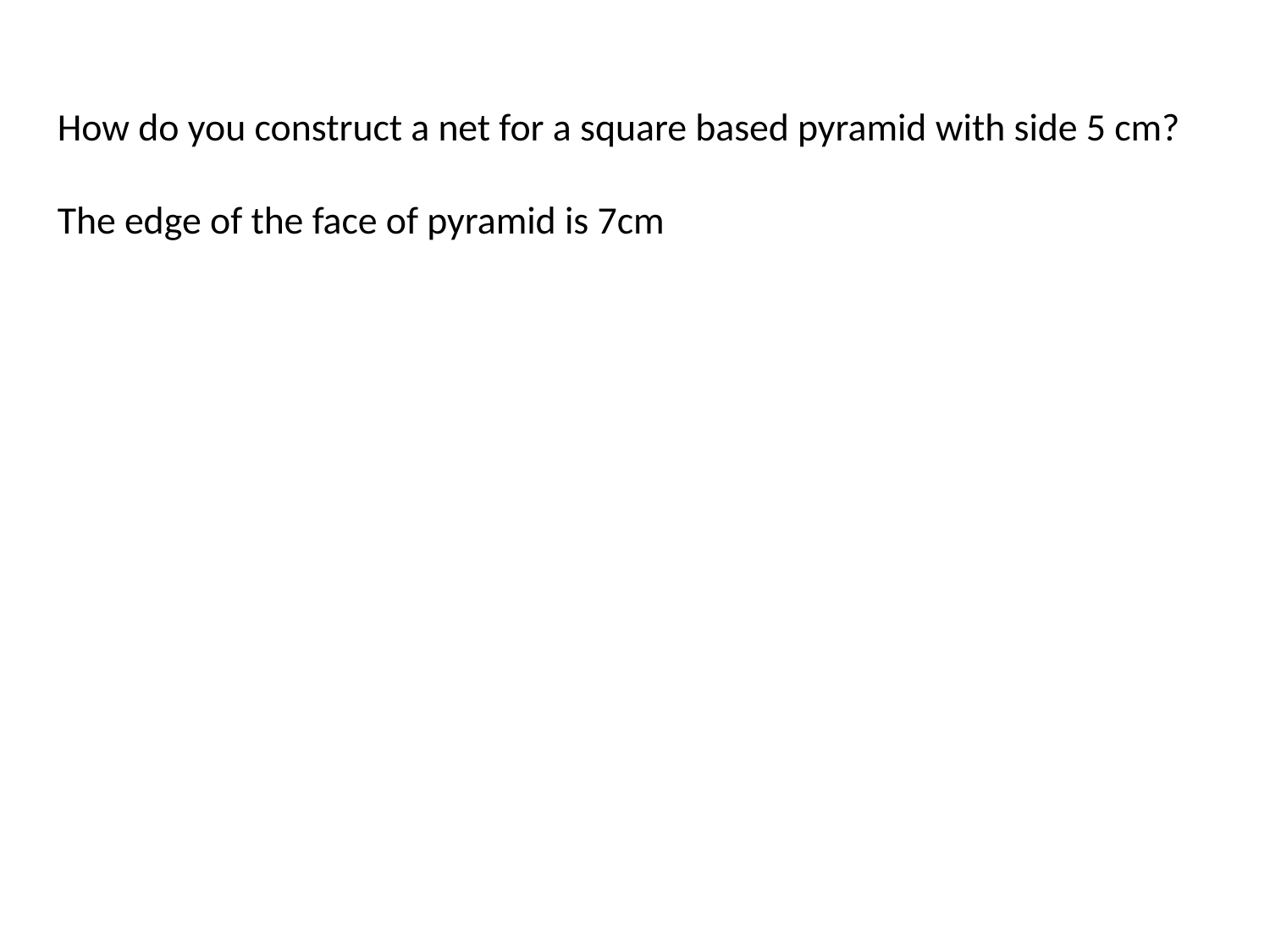

How do you construct a net for a square based pyramid with side 5 cm?

The edge of the face of pyramid is 7cm